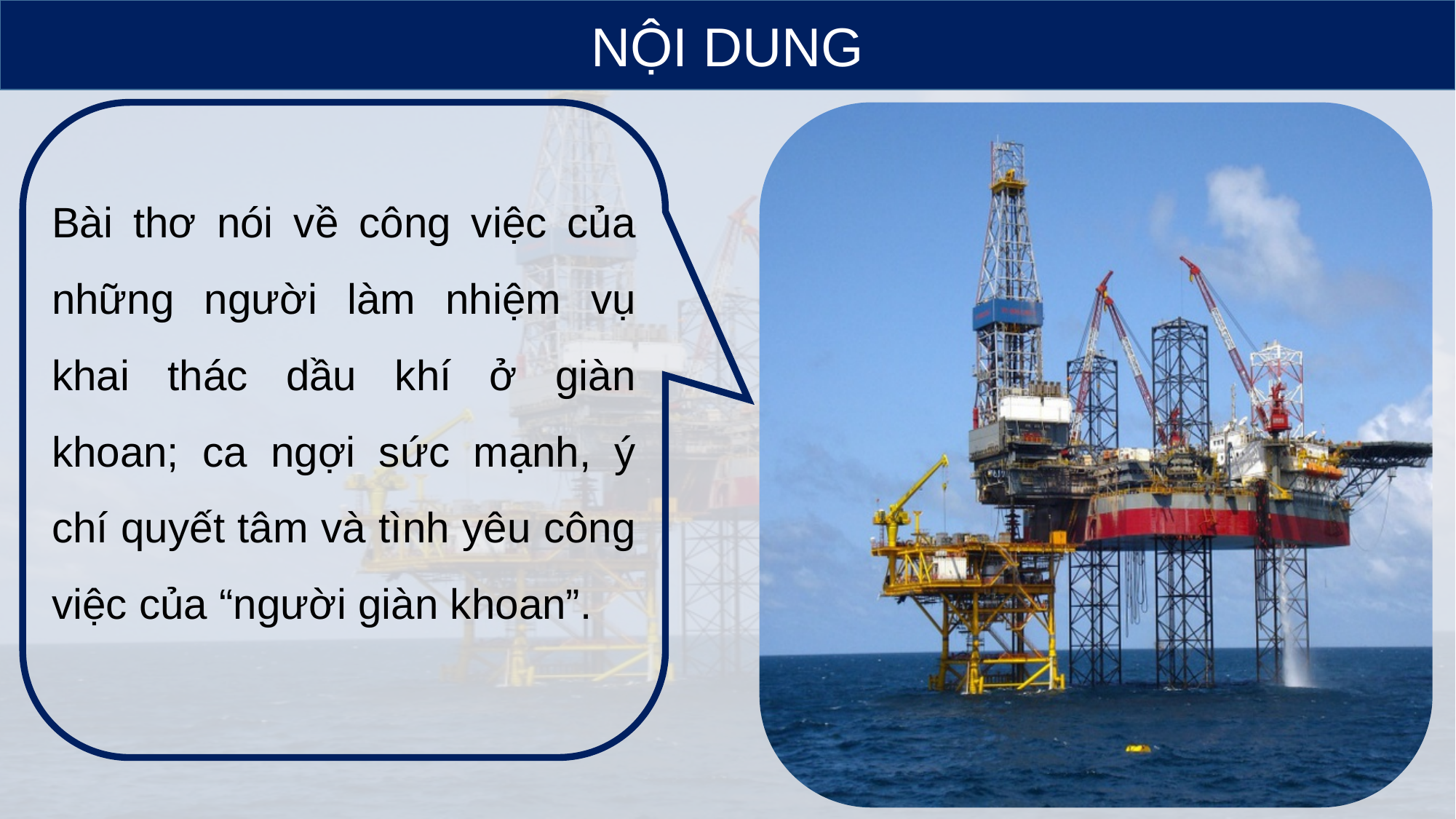

NỘI DUNG

Bài thơ nói về công việc của những người làm nhiệm vụ khai thác dầu khí ở giàn khoan; ca ngợi sức mạnh, ý chí quyết tâm và tình yêu công việc của “người giàn khoan”.